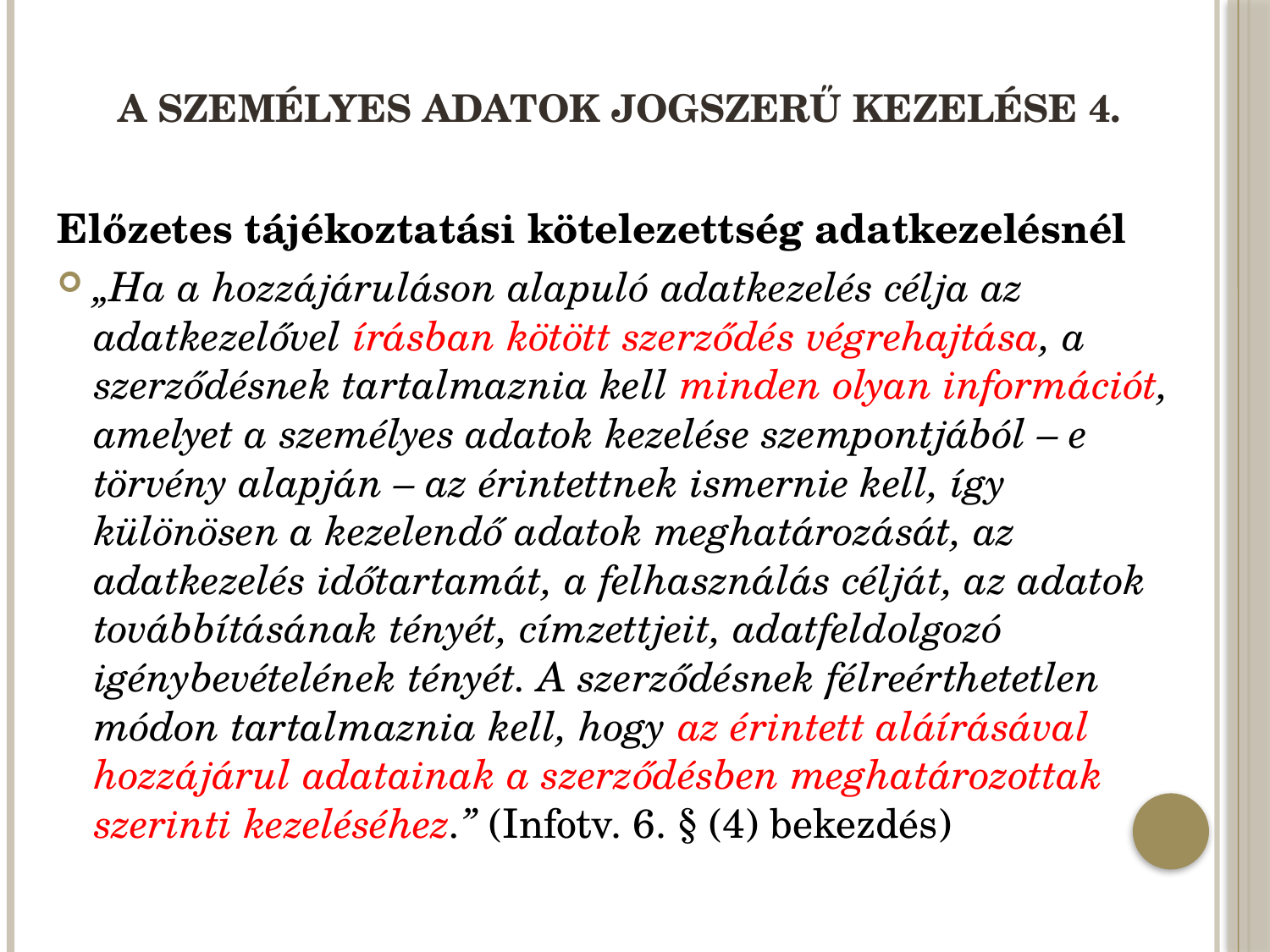

# A személyes adatok jogszerű kezelése 4.
Előzetes tájékoztatási kötelezettség adatkezelésnél
„Ha a hozzájáruláson alapuló adatkezelés célja az adatkezelővel írásban kötött szerződés végrehajtása, a szerződésnek tartalmaznia kell minden olyan információt, amelyet a személyes adatok kezelése szempontjából – e törvény alapján – az érintettnek ismernie kell, így különösen a kezelendő adatok meghatározását, az adatkezelés időtartamát, a felhasználás célját, az adatok továbbításának tényét, címzettjeit, adatfeldolgozó igénybevételének tényét. A szerződésnek félreérthetetlen módon tartalmaznia kell, hogy az érintett aláírásával hozzájárul adatainak a szerződésben meghatározottak szerinti kezeléséhez.” (Infotv. 6. § (4) bekezdés)